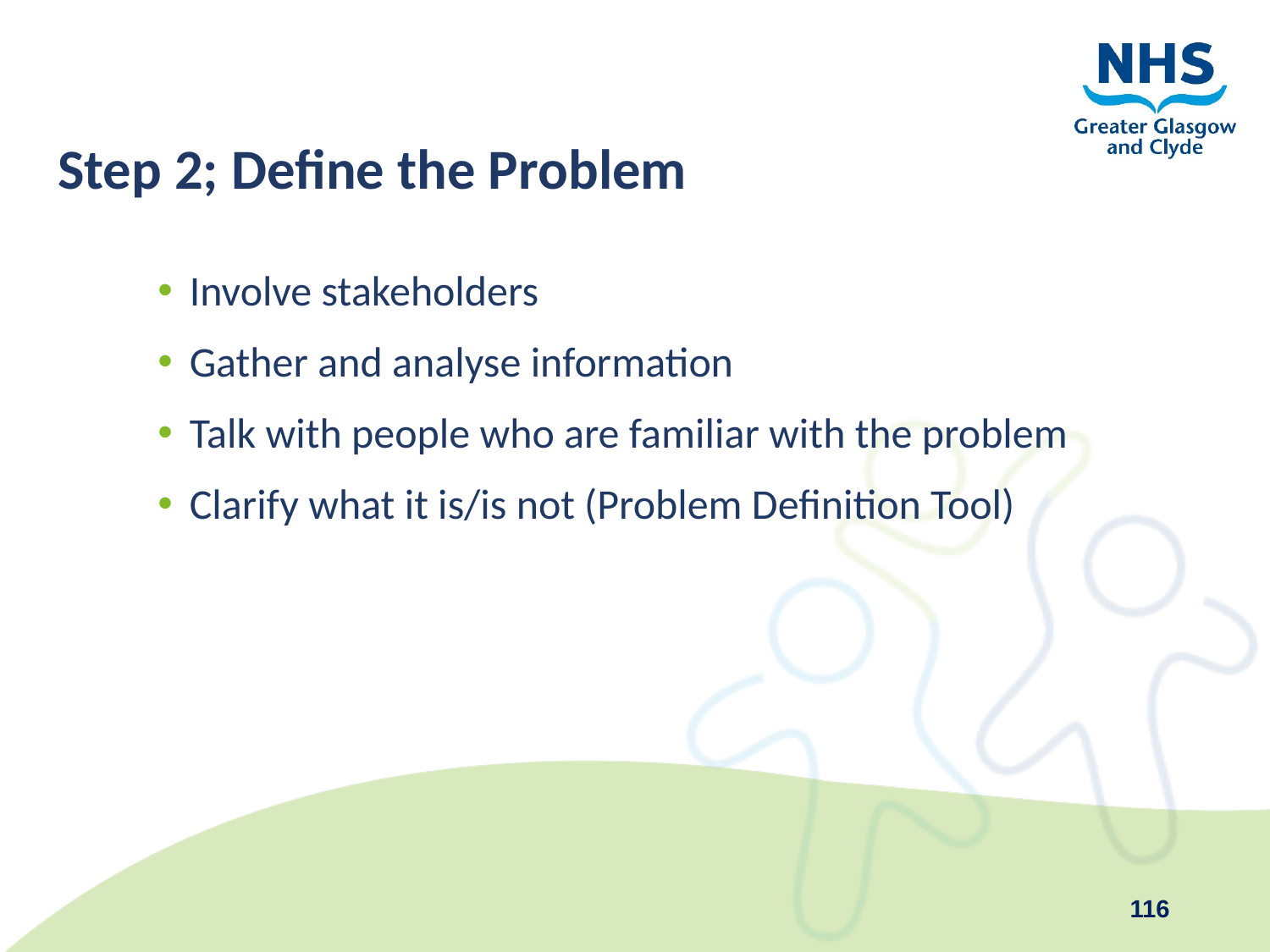

Step 2; Define the Problem
Involve stakeholders
Gather and analyse information
Talk with people who are familiar with the problem
Clarify what it is/is not (Problem Definition Tool)
116